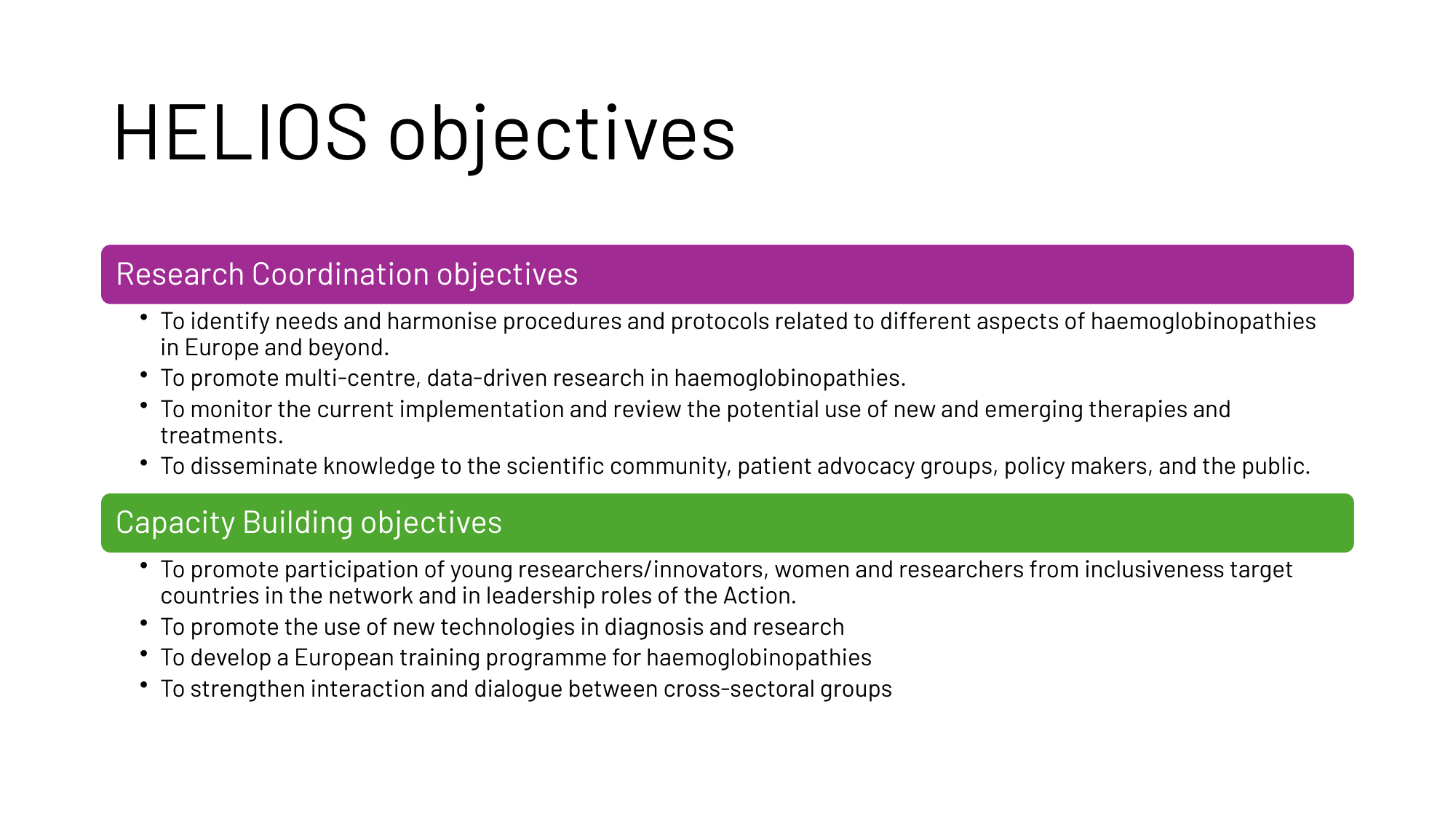

# HELIOS objectives
Research Coordination objectives
To identify needs and harmonise procedures and protocols related to different aspects of haemoglobinopathies in Europe and beyond.
To promote multi-centre, data-driven research in haemoglobinopathies.
To monitor the current implementation and review the potential use of new and emerging therapies and treatments.
To disseminate knowledge to the scientific community, patient advocacy groups, policy makers, and the public.
Capacity Building objectives
To promote participation of young researchers/innovators, women and researchers from inclusiveness target countries in the network and in leadership roles of the Action.
To promote the use of new technologies in diagnosis and research
To develop a European training programme for haemoglobinopathies
To strengthen interaction and dialogue between cross-sectoral groups